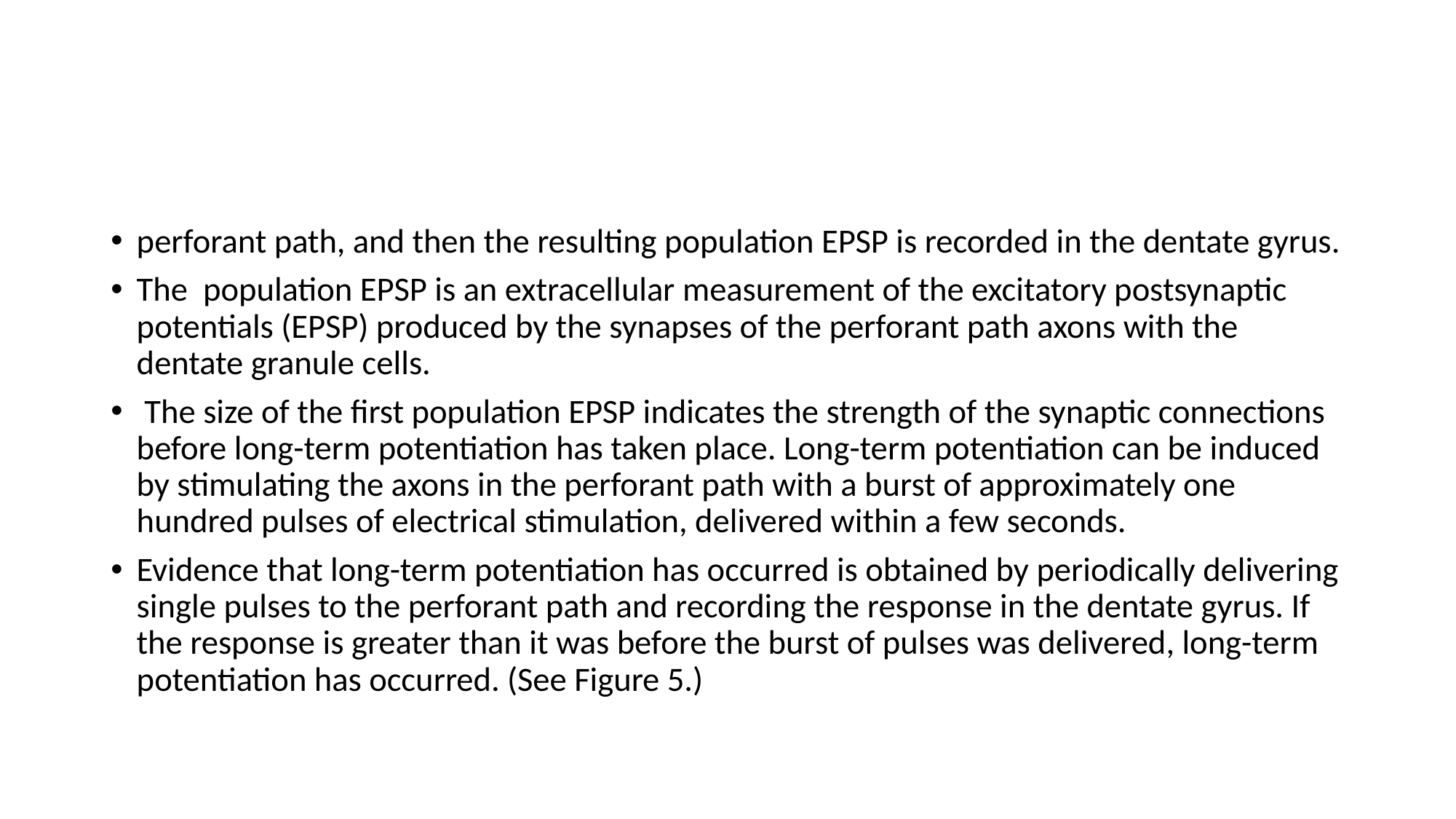

#
perforant path, and then the resulting population EPSP is recorded in the dentate gyrus.
The  population EPSP is an extracellular measurement of the excitatory postsynaptic potentials (EPSP) produced by the synapses of the perforant path axons with the dentate granule cells.
 The size of the first population EPSP indicates the strength of the synaptic connections before long-term potentiation has taken place. Long-term potentiation can be induced by stimulating the axons in the perforant path with a burst of approximately one hundred pulses of electrical stimulation, delivered within a few seconds.
Evidence that long-term potentiation has occurred is obtained by periodically delivering single pulses to the perforant path and recording the response in the dentate gyrus. If the response is greater than it was before the burst of pulses was delivered, long-term potentiation has occurred. (See Figure 5.)